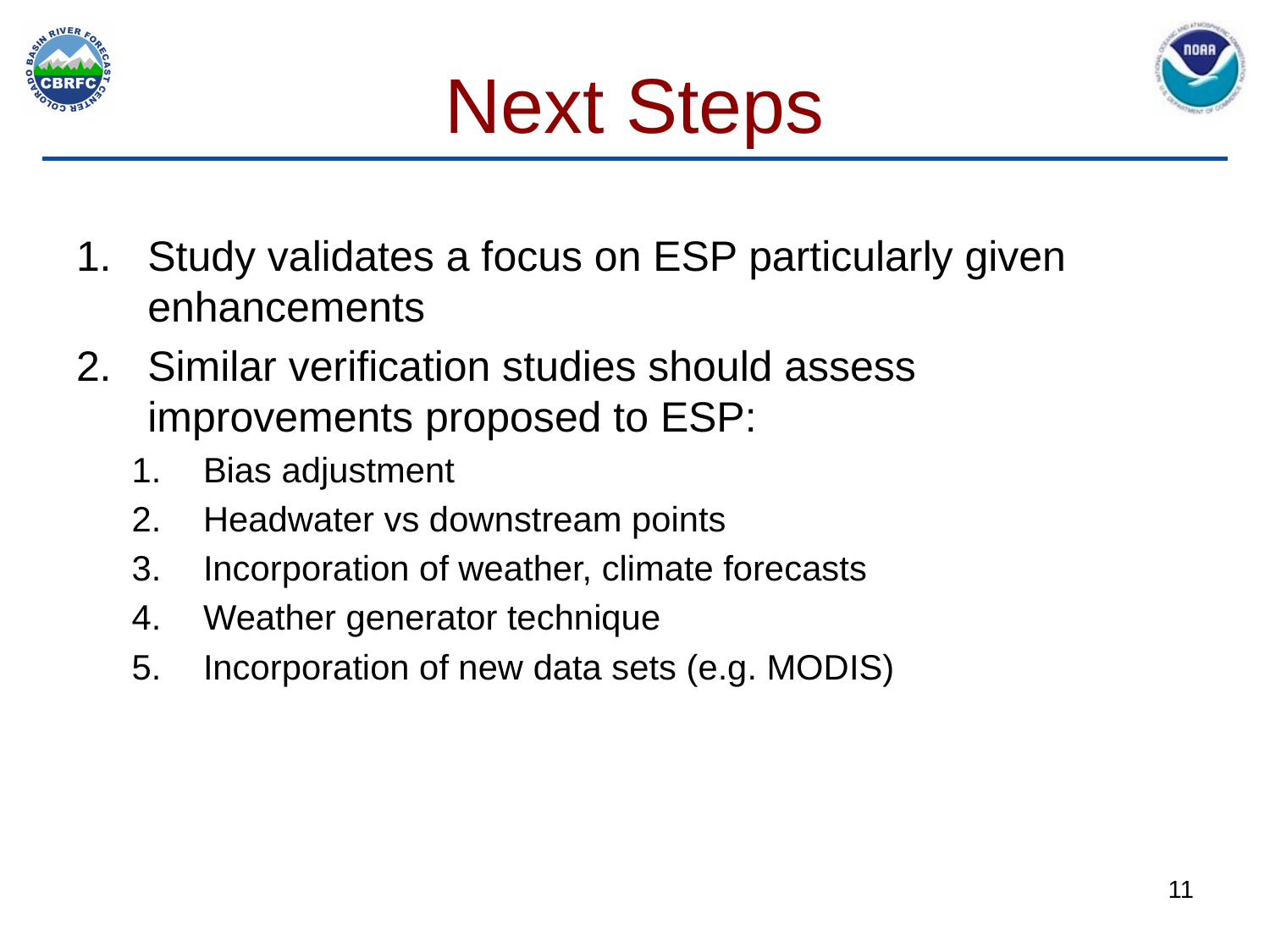

# Next Steps
Study validates a focus on ESP particularly given enhancements
Similar verification studies should assess improvements proposed to ESP:
Bias adjustment
Headwater vs downstream points
Incorporation of weather, climate forecasts
Weather generator technique
Incorporation of new data sets (e.g. MODIS)

11